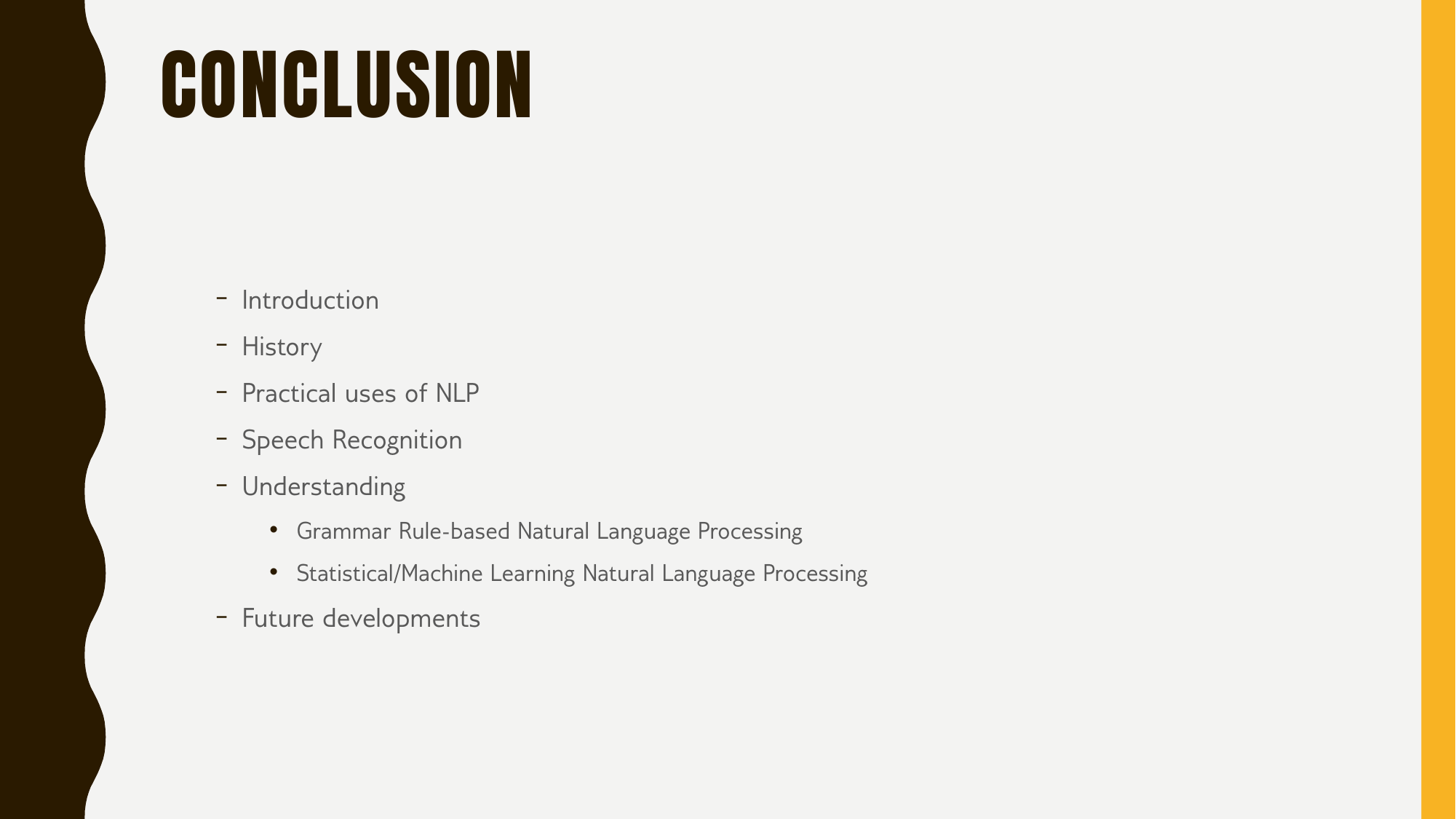

# Conclusion
Introduction
History
Practical uses of NLP
Speech Recognition
Understanding
Grammar Rule-based Natural Language Processing
Statistical/Machine Learning Natural Language Processing
Future developments